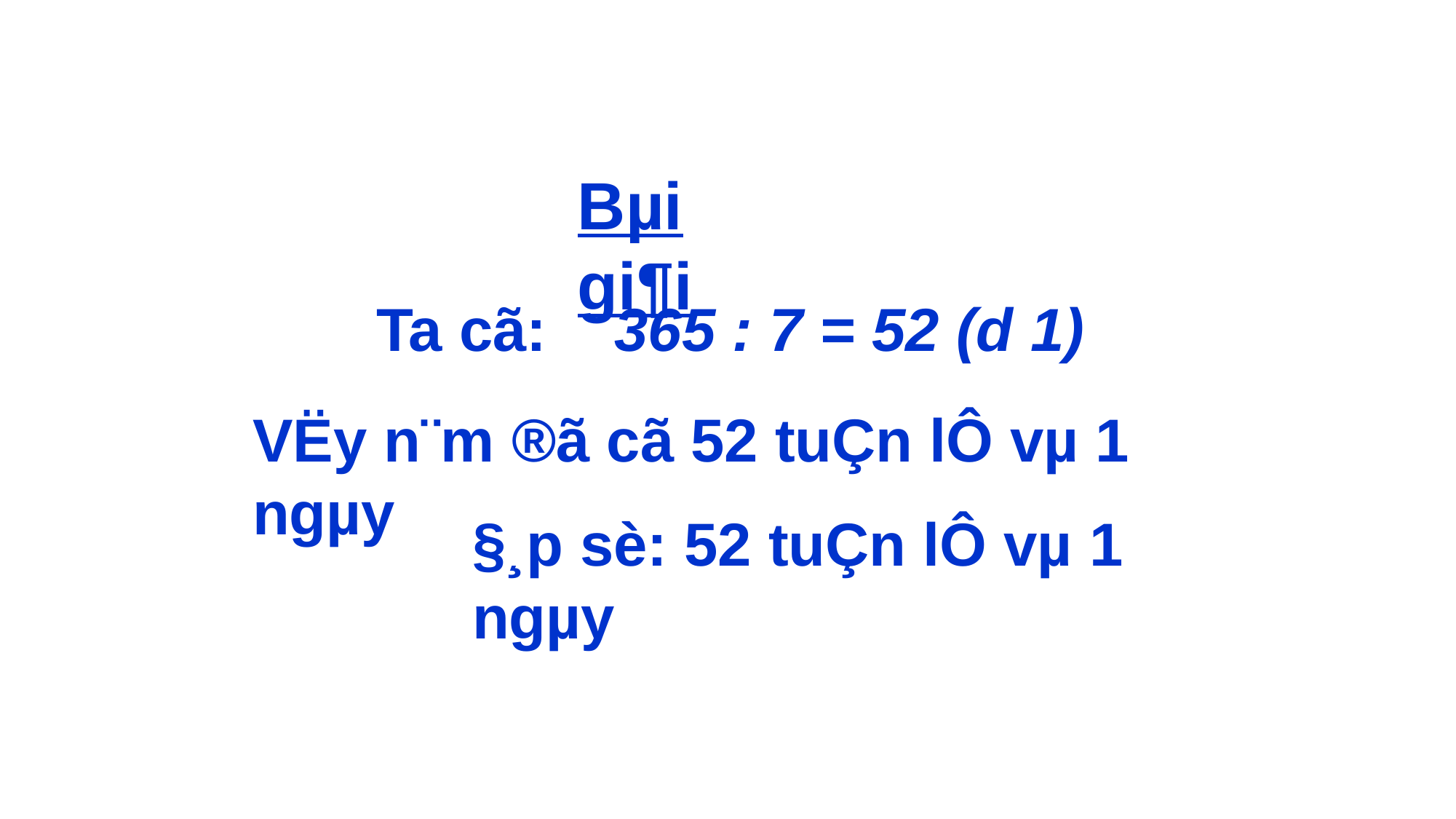

Bµi gi¶i
Ta cã:    365 : 7 = 52 (d­ 1)
VËy n¨m ®ã cã 52 tuÇn lÔ vµ 1 ngµy
§¸p sè: 52 tuÇn lÔ vµ 1 ngµy